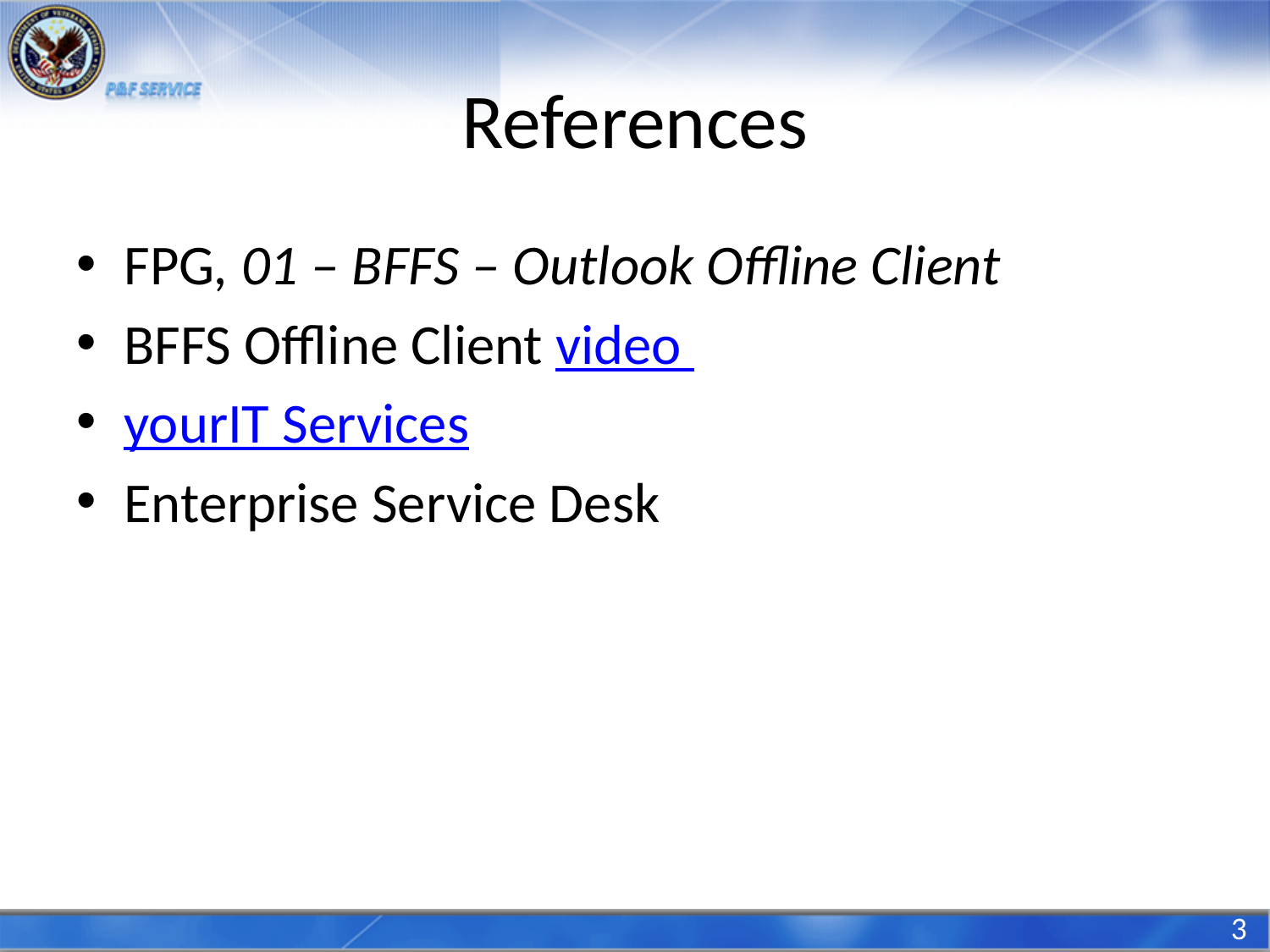

# References
FPG, 01 – BFFS – Outlook Offline Client
BFFS Offline Client video
yourIT Services
Enterprise Service Desk

3